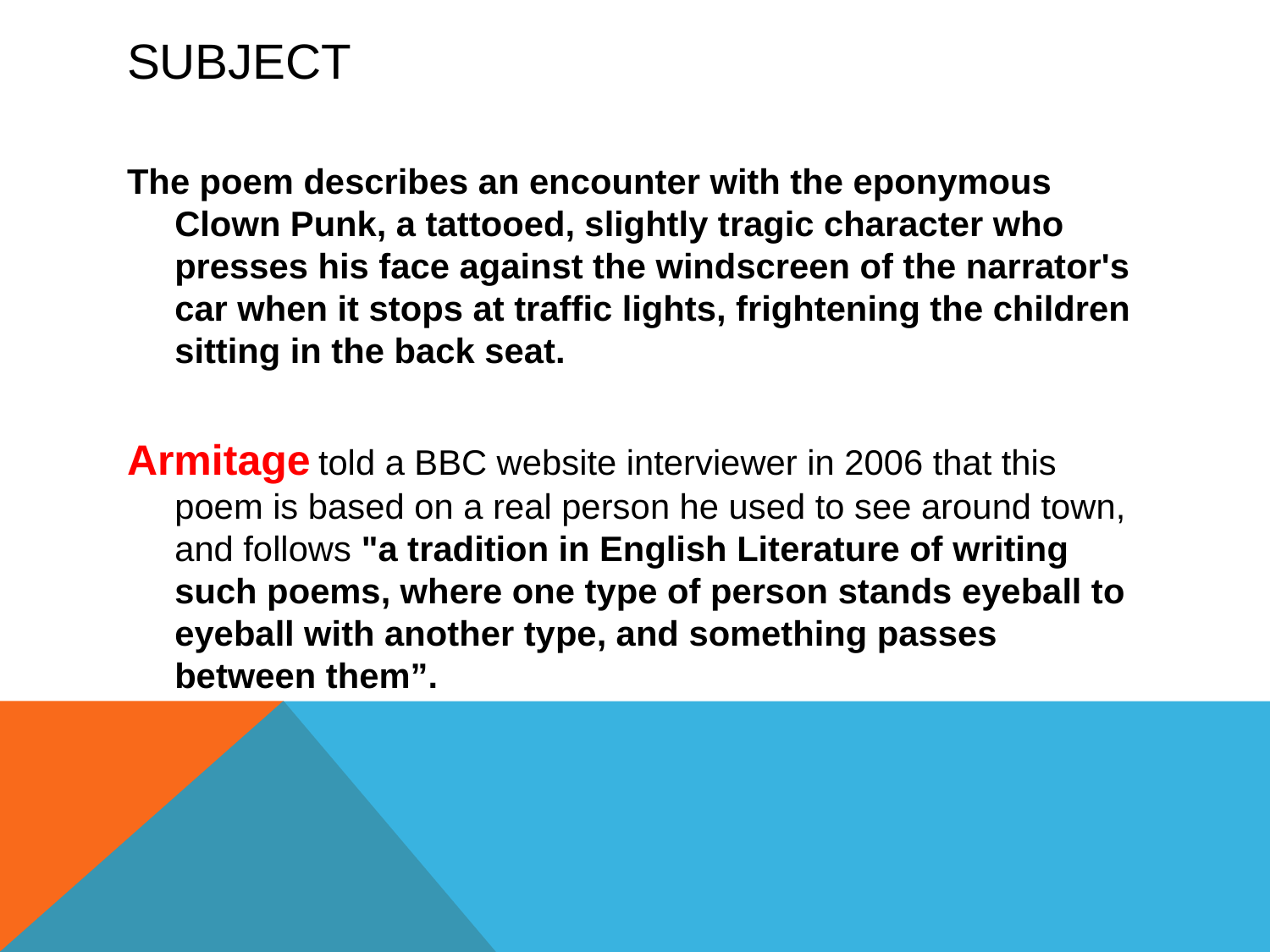

# Subject
The poem describes an encounter with the eponymous Clown Punk, a tattooed, slightly tragic character who presses his face against the windscreen of the narrator's car when it stops at traffic lights, frightening the children sitting in the back seat.

Armitage told a BBC website interviewer in 2006 that this poem is based on a real person he used to see around town, and follows "a tradition in English Literature of writing such poems, where one type of person stands eyeball to eyeball with another type, and something passes between them”.